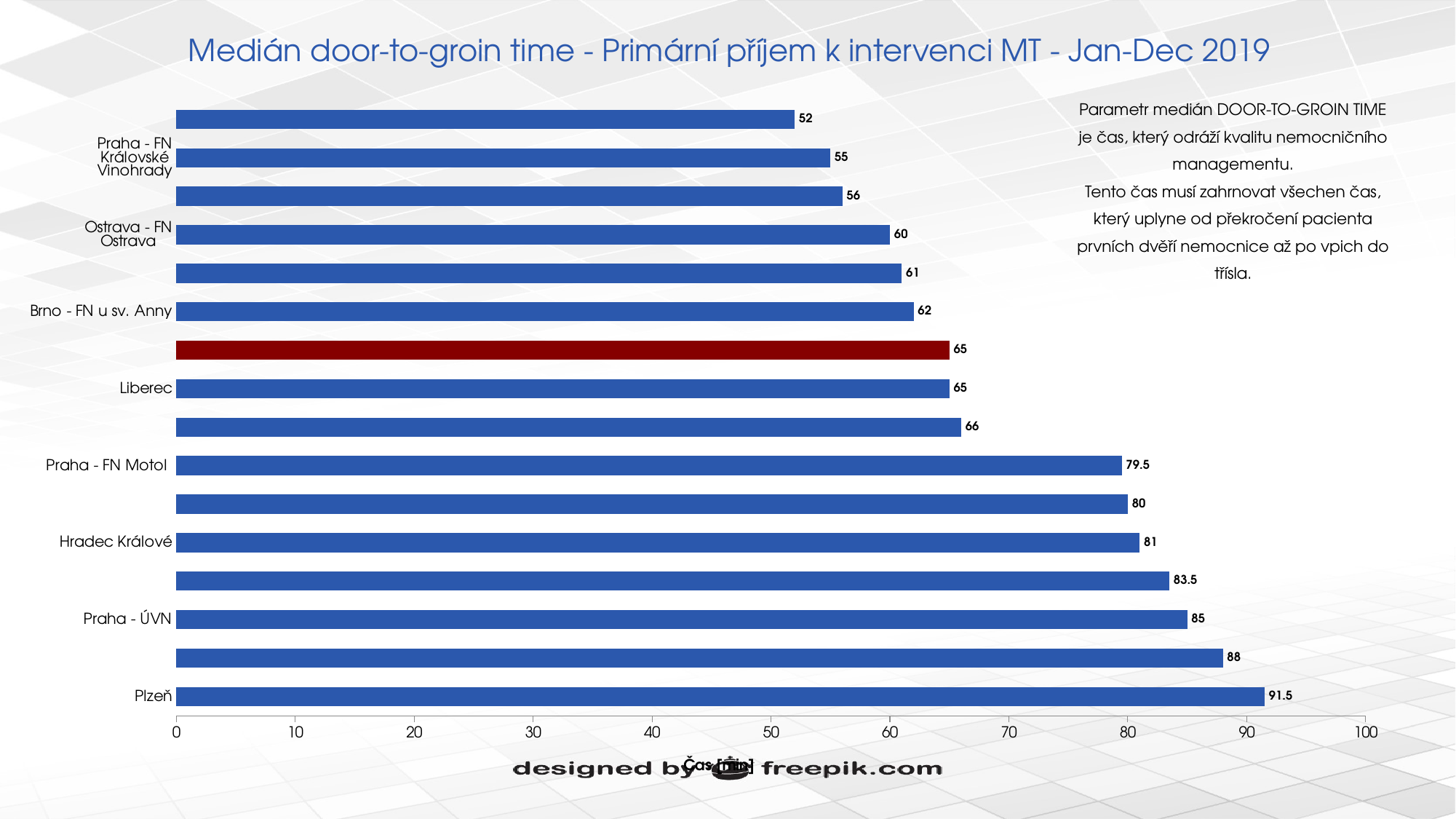

# Medián door-to-groin time - Primární příjem k intervenci MT - Jan-Dec 2019

### Chart

| Category | Median DTG (minutes) - first hospital |
|---|---|
| Plzeň | 91.5 |
| Praha - VFN  | 88.0 |
| Praha - ÚVN | 85.0 |
| Ostrava - Vítkovice | 83.5 |
| Hradec Králové | 81.0 |
| Brno - FN Brno | 80.0 |
| Praha - FN Motol  | 79.5 |
| Ústí nad Labem  | 66.0 |
| Liberec | 65.0 |
| Česká republika | 65.0 |
| Brno - FN u sv. Anny | 62.0 |
| Olomouc | 61.0 |
| Ostrava - FN Ostrava | 60.0 |
| České Budějovice | 56.0 |
| Praha - FN Královské Vinohrady | 55.0 |
| Praha - Nemocnice Na Homolce | 52.0 |
Parametr medián DOOR-TO-GROIN TIME je čas, který odráží kvalitu nemocničního managementu.
Tento čas musí zahrnovat všechen čas, který uplyne od překročení pacienta prvních dvěří nemocnice až po vpich do třísla.